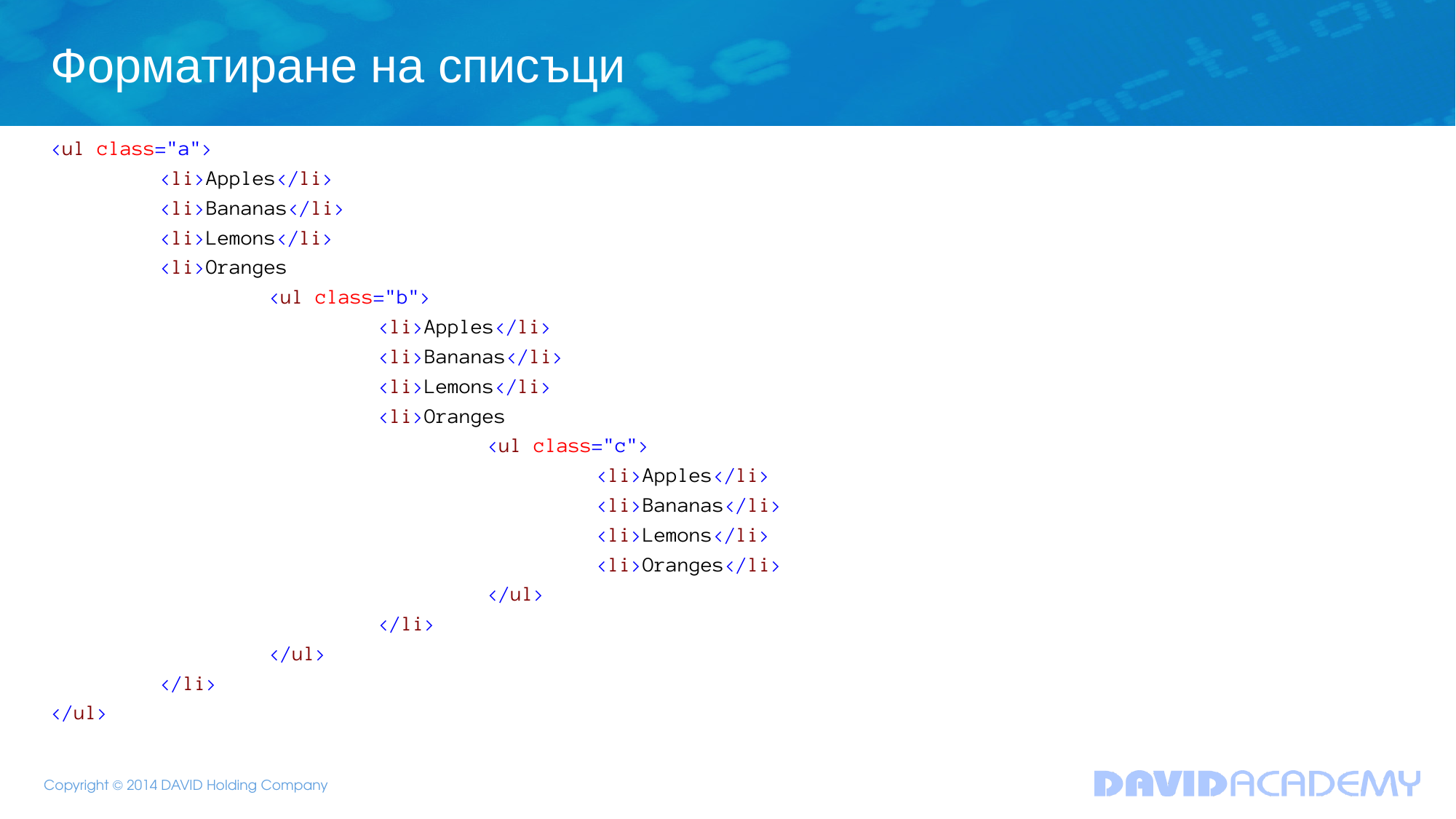

# Форматиране на списъци
<ul class="a">
	<li>Apples</li>
	<li>Bananas</li>
	<li>Lemons</li>
	<li>Oranges
		<ul class="b">
			<li>Apples</li>
			<li>Bananas</li>
			<li>Lemons</li>
			<li>Oranges
				<ul class="c">
					<li>Apples</li>
					<li>Bananas</li>
					<li>Lemons</li>
					<li>Oranges</li>
				</ul>
			</li>
		</ul>
	</li>
</ul>